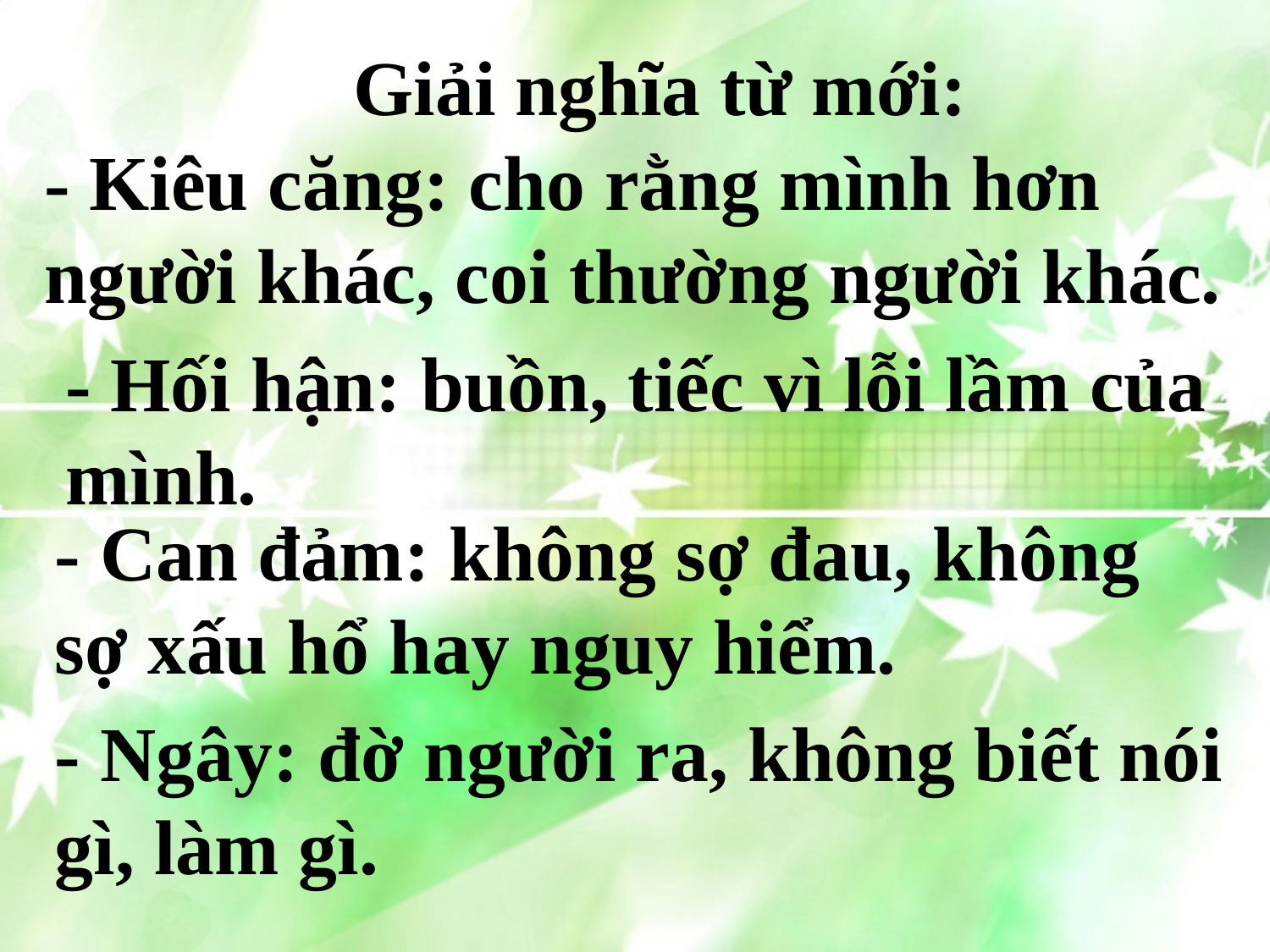

Giải nghĩa từ mới:
- Kiêu căng: cho rằng mình hơn người khác, coi thường người khác.
- Hối hận: buồn, tiếc vì lỗi lầm của mình.
- Can đảm: không sợ đau, không sợ xấu hổ hay nguy hiểm.
- Ngây: đờ người ra, không biết nói gì, làm gì.